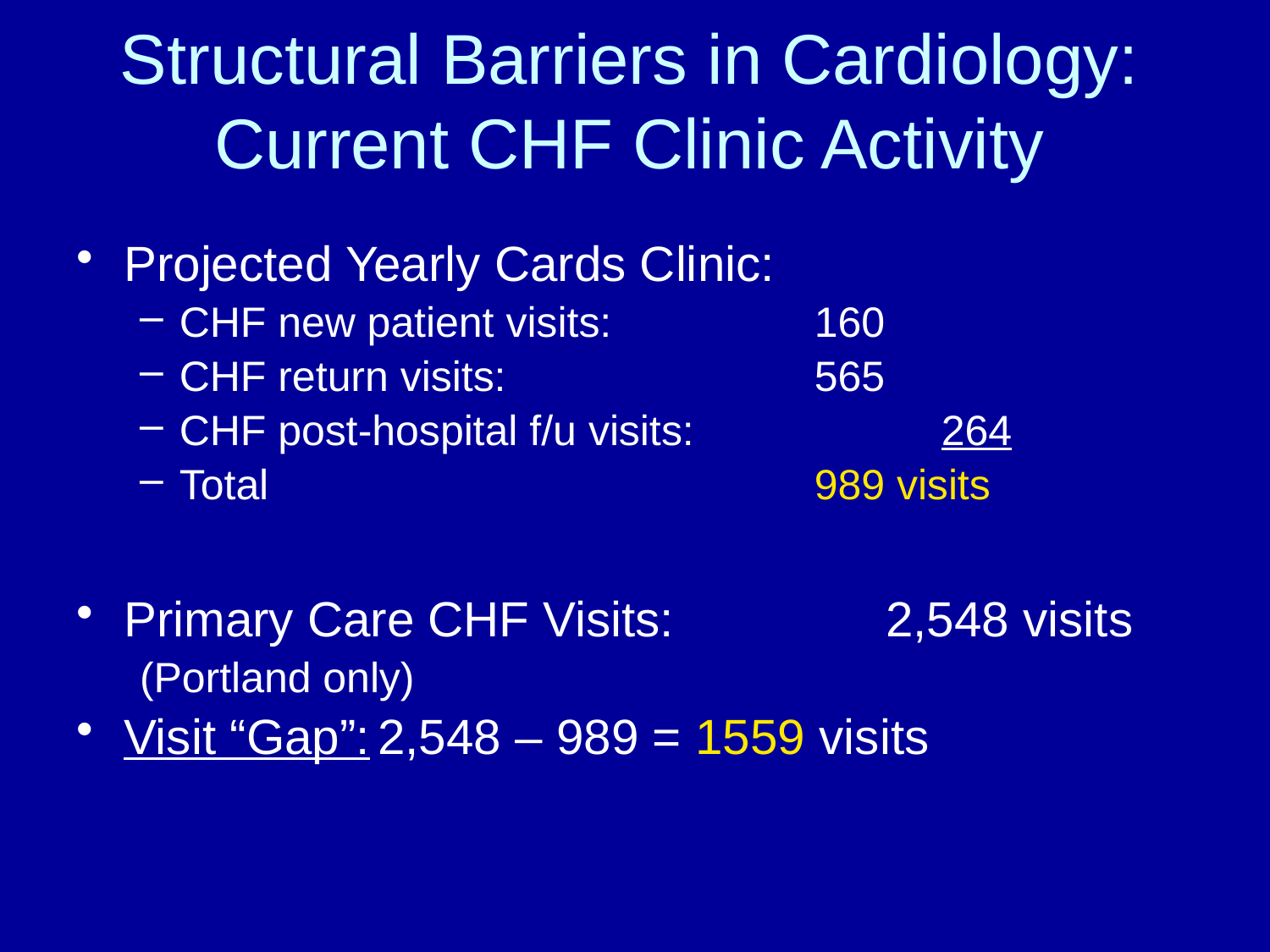

# Structural Barriers in Cardiology: Current CHF Clinic Activity
Projected Yearly Cards Clinic:
CHF new patient visits: 		160
CHF return visits: 			565
CHF post-hospital f/u visits: 		264
Total					989 visits

Primary Care CHF Visits:		2,548 visits
(Portland only)
Visit “Gap”:	2,548 – 989 = 1559 visits